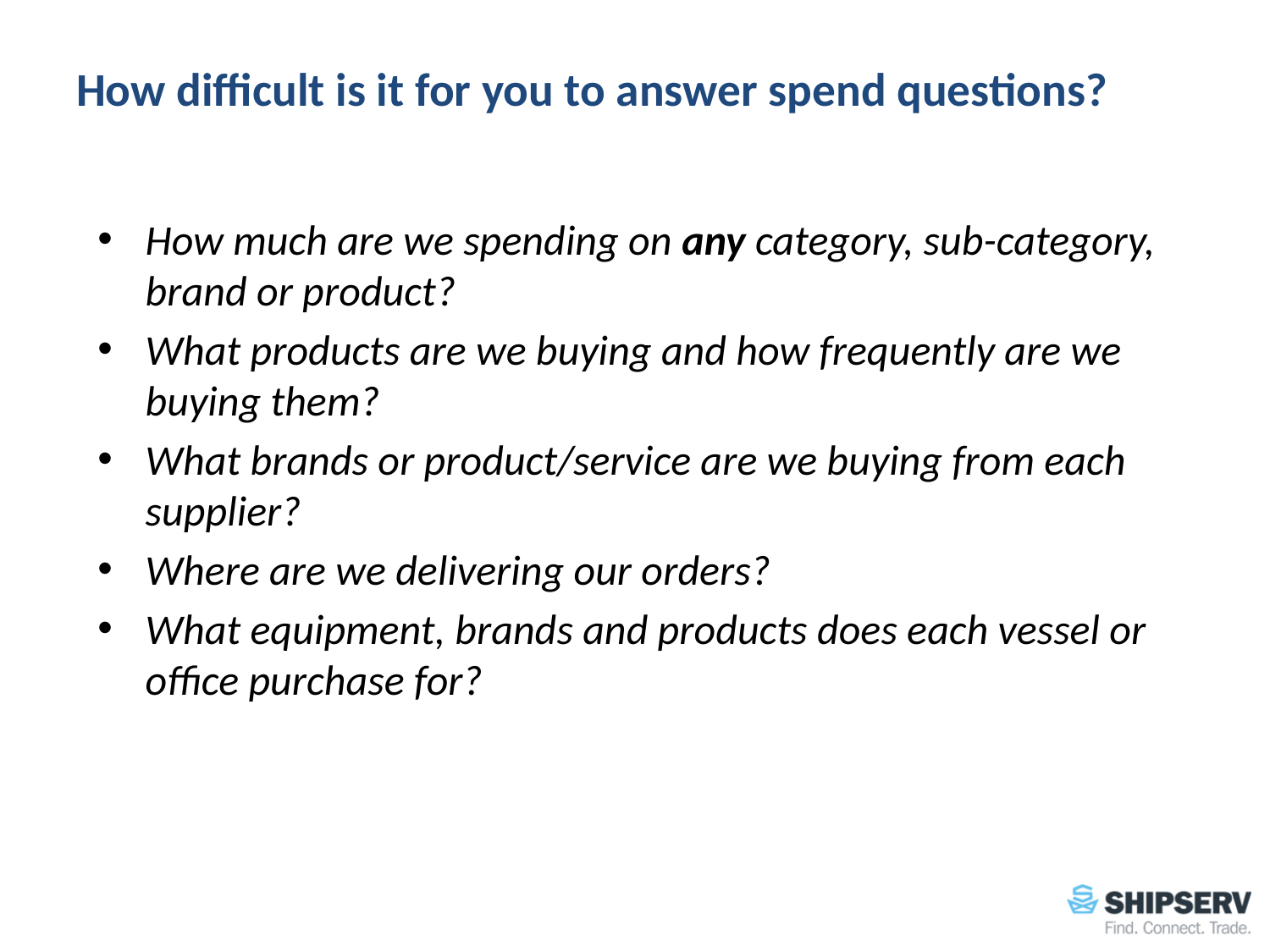

# How difficult is it for you to answer spend questions?
How much are we spending on any category, sub-category, brand or product?
What products are we buying and how frequently are we buying them?
What brands or product/service are we buying from each supplier?
Where are we delivering our orders?
What equipment, brands and products does each vessel or office purchase for?